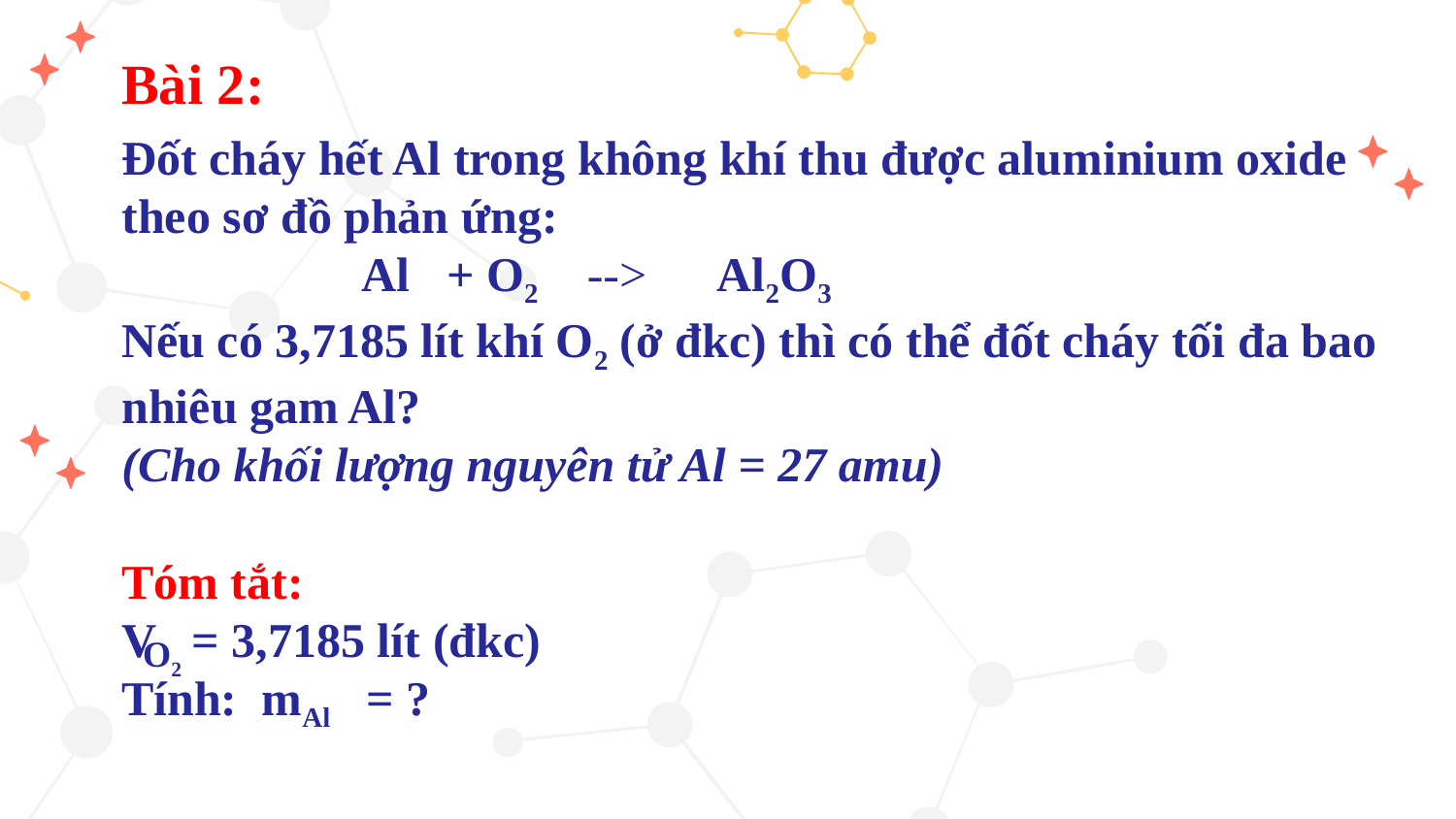

Bài 2:
# Đốt cháy hết Al trong không khí thu được aluminium oxide theo sơ đồ phản ứng: Al   + O2    -->      Al2O3 Nếu có 3,7185 lít khí O2 (ở đkc) thì có thể đốt cháy tối đa bao nhiêu gam Al? (Cho khối lượng nguyên tử Al = 27 amu)

Tóm tắt:
V   = 3,7185 lít (đkc)
Tính:  mAl   = ?

O2